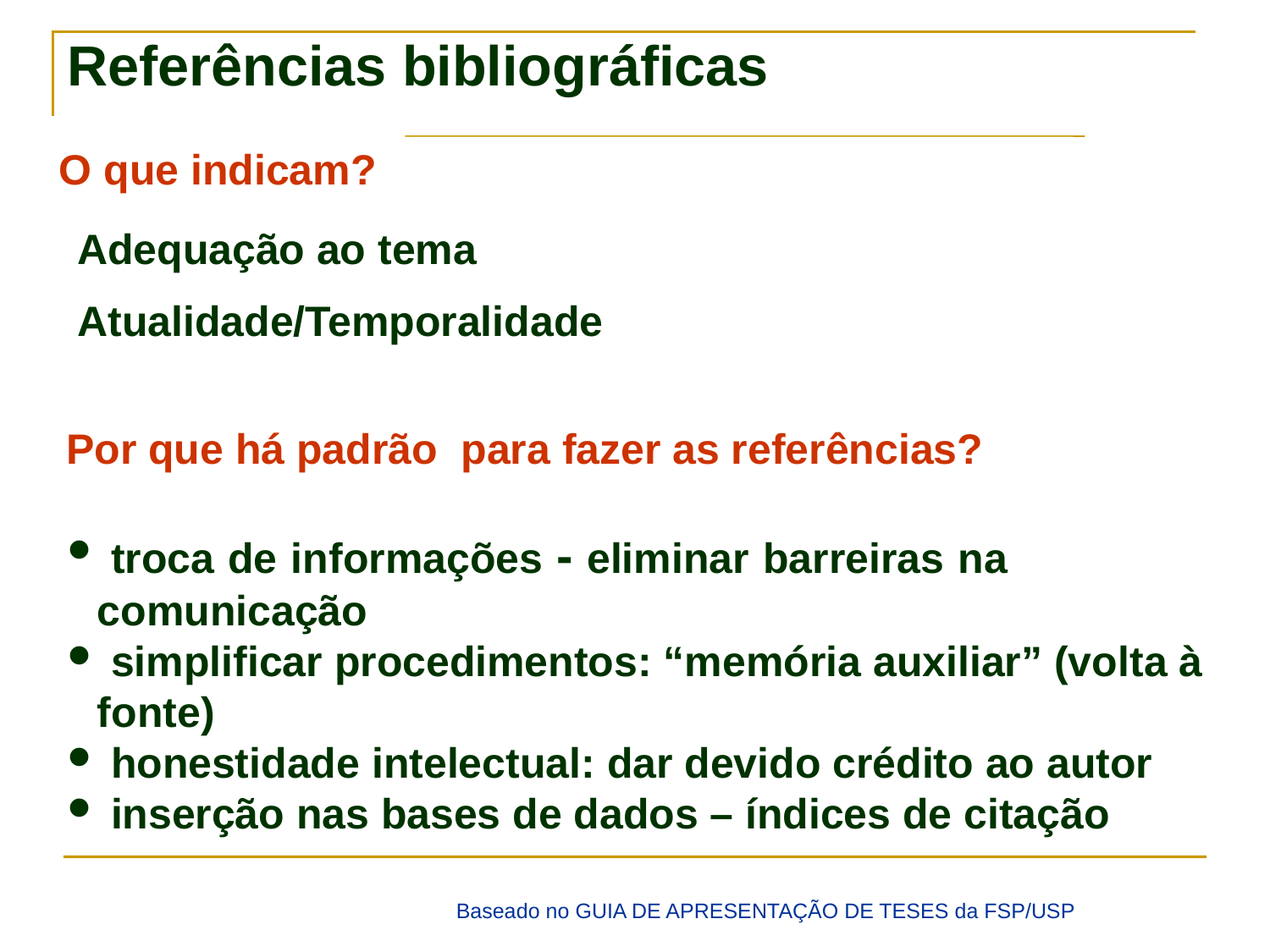

# Referências bibliográficas
O que indicam?

Adequação ao tema
Atualidade/Temporalidade
Por que há padrão  para fazer as referências?

 troca de informações - eliminar barreiras na comunicação
 simplificar procedimentos: “memória auxiliar” (volta à fonte)
 honestidade intelectual: dar devido crédito ao autor
 inserção nas bases de dados – índices de citação
Baseado no GUIA DE APRESENTAÇÃO DE TESES da FSP/USP